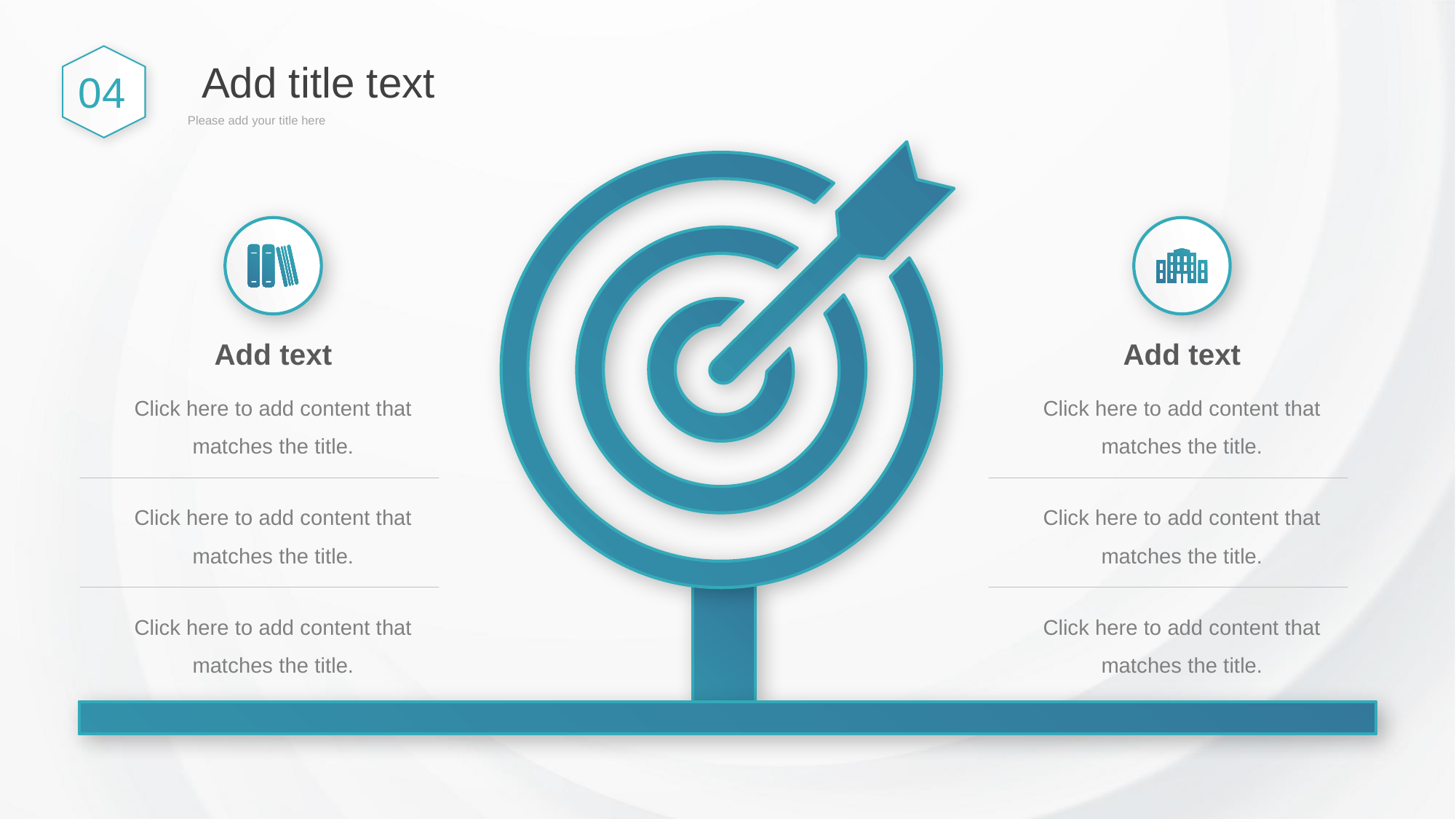

04
Add title text
Please add your title here

Add text
Click here to add content that matches the title.
Add text
Click here to add content that matches the title.
Click here to add content that matches the title.
Click here to add content that matches the title.
Click here to add content that matches the title.
Click here to add content that matches the title.